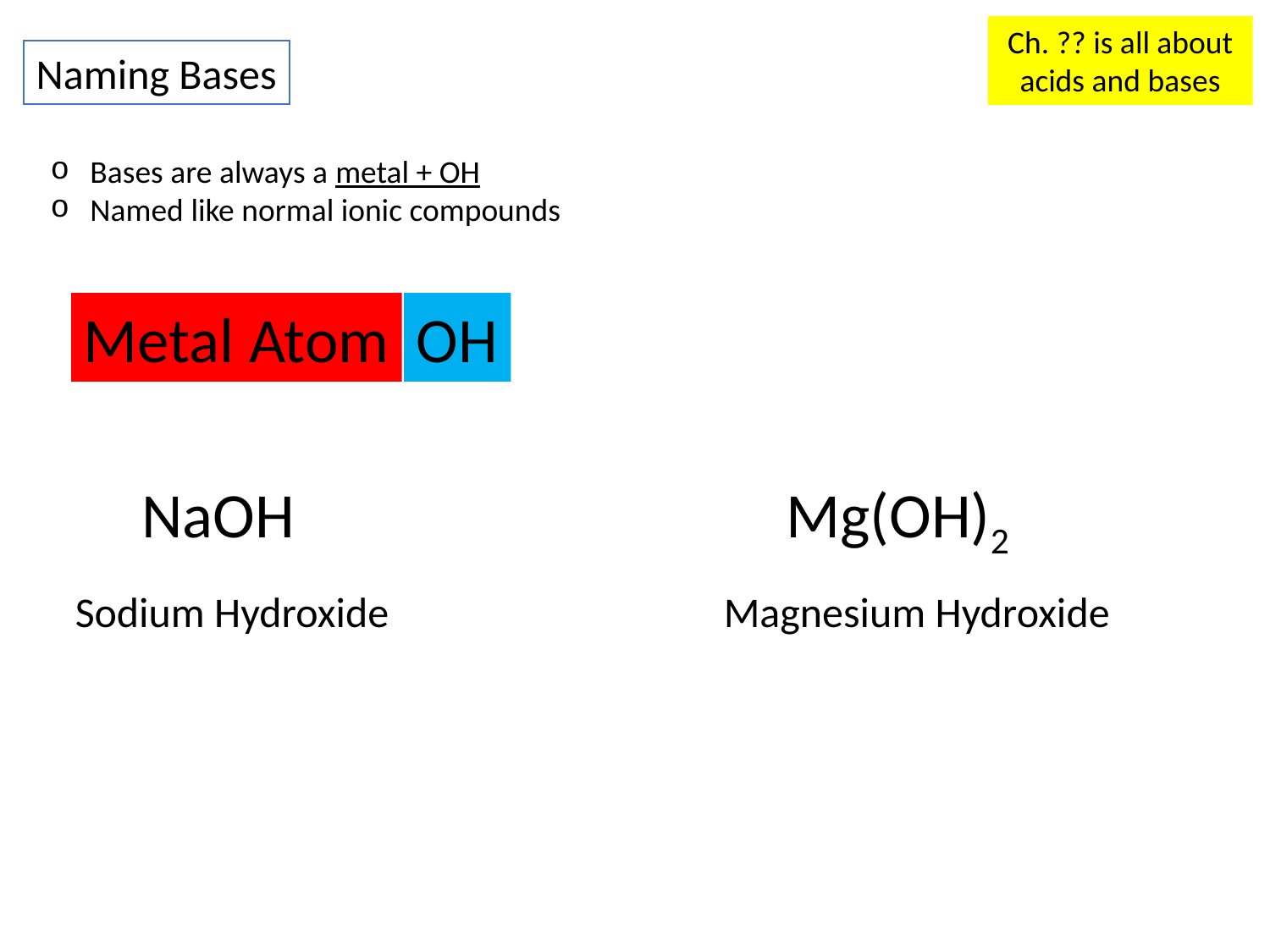

Ch. ?? is all about acids and bases
Naming Bases
Bases are always a metal + OH
Named like normal ionic compounds
Metal Atom
OH
Mg(OH)2
NaOH
Sodium Hydroxide
Magnesium Hydroxide